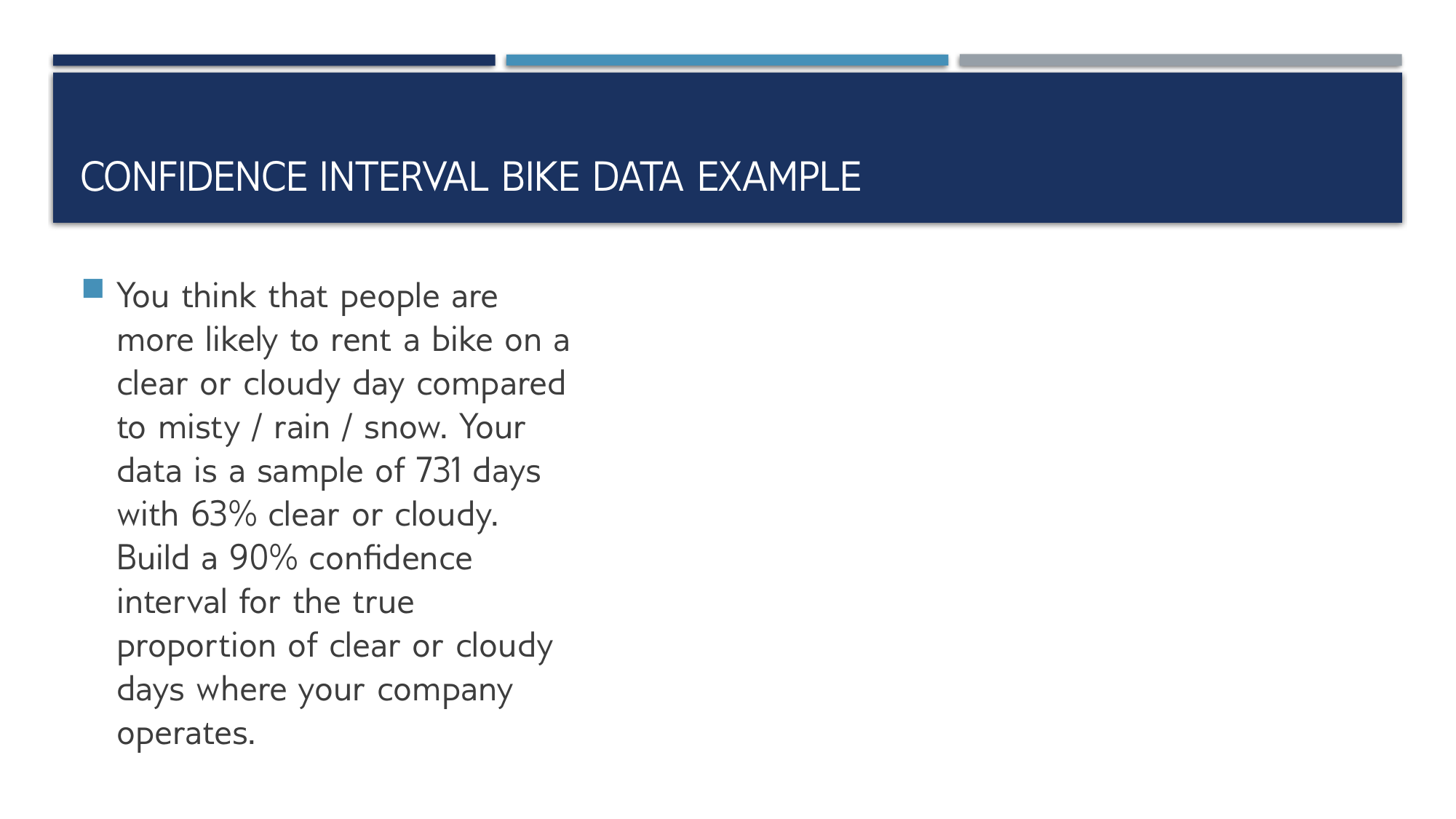

# Confidence Interval Bike Data Example
You think that people are more likely to rent a bike on a clear or cloudy day compared to misty / rain / snow. Your data is a sample of 731 days with 63% clear or cloudy. Build a 90% confidence interval for the true proportion of clear or cloudy days where your company operates.